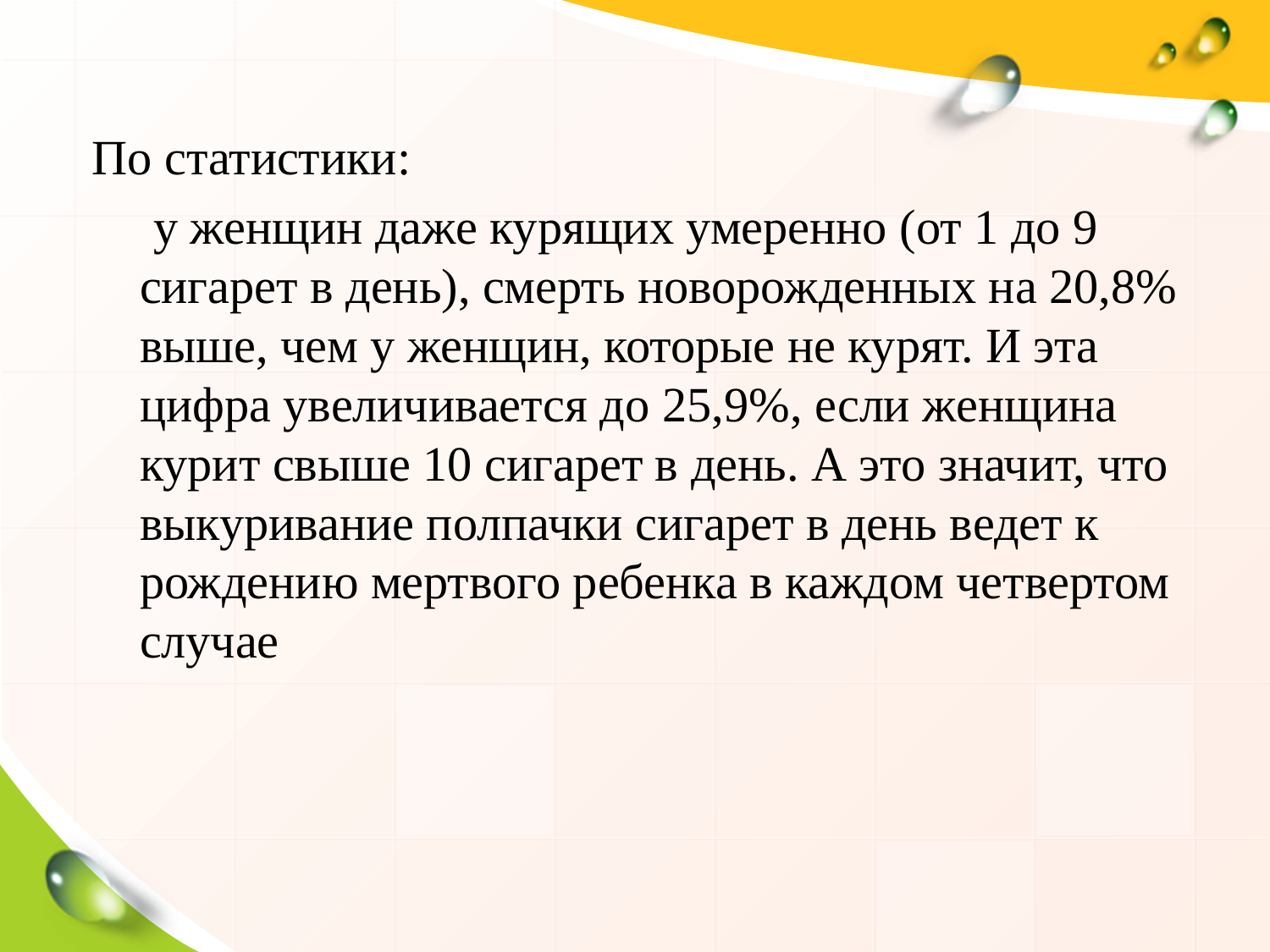

По статистики:
     у женщин даже курящих умеренно (от 1 до 9 сигарет в день), смерть новорожденных на 20,8% выше, чем у женщин, которые не курят. И эта цифра увеличивается до 25,9%, если женщина курит свыше 10 сигарет в день. А это значит, что выкуривание полпачки сигарет в день ведет к рождению мертвого ребенка в каждом четвертом случае